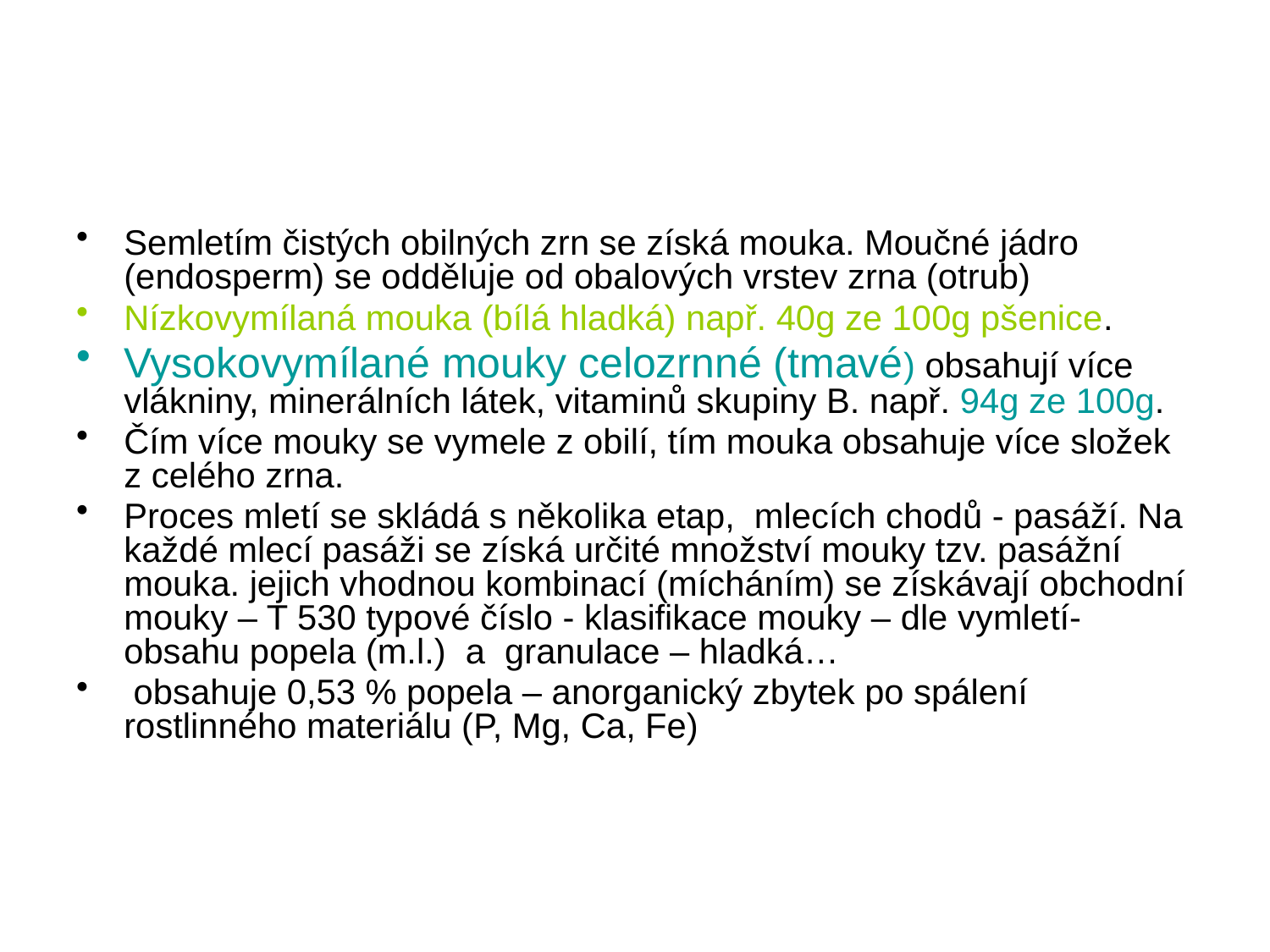

#
Semletím čistých obilných zrn se získá mouka. Moučné jádro (endosperm) se odděluje od obalových vrstev zrna (otrub)
Nízkovymílaná mouka (bílá hladká) např. 40g ze 100g pšenice.
Vysokovymílané mouky celozrnné (tmavé) obsahují více vlákniny, minerálních látek, vitaminů skupiny B. např. 94g ze 100g.
Čím více mouky se vymele z obilí, tím mouka obsahuje více složek z celého zrna.
Proces mletí se skládá s několika etap,  mlecích chodů - pasáží. Na každé mlecí pasáži se získá určité množství mouky tzv. pasážní mouka. jejich vhodnou kombinací (mícháním) se získávají obchodní mouky – T 530 typové číslo - klasifikace mouky – dle vymletí- obsahu popela (m.l.)  a  granulace – hladká…
 obsahuje 0,53 % popela – anorganický zbytek po spálení rostlinného materiálu (P, Mg, Ca, Fe)